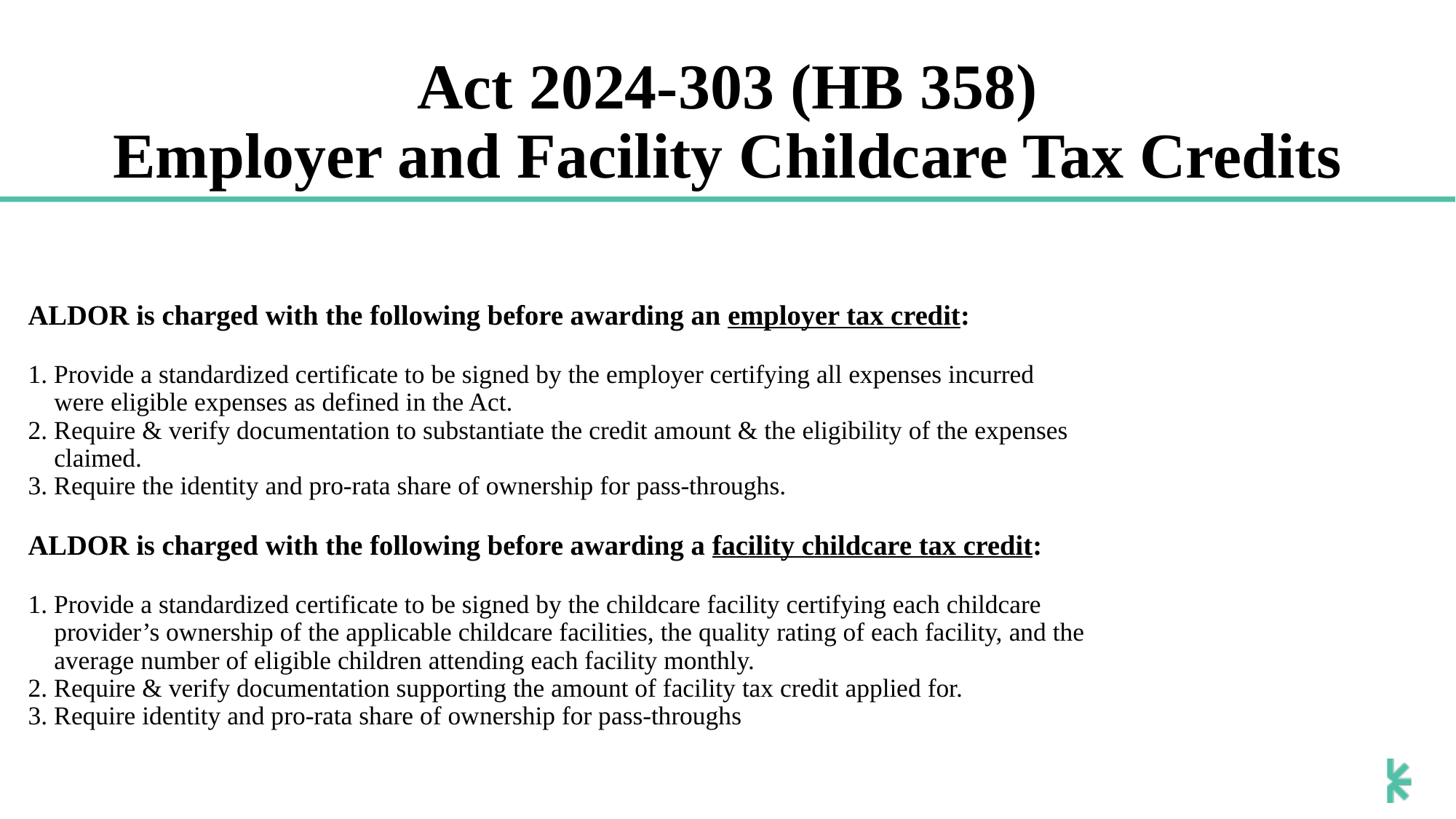

# Act 2024-303 (HB 358) Employer and Facility Childcare Tax Credits

ALDOR is charged with the following before awarding an employer tax credit:

1. Provide a standardized certificate to be signed by the employer certifying all expenses incurred
    were eligible expenses as defined in the Act.
2. Require & verify documentation to substantiate the credit amount & the eligibility of the expenses
    claimed.
3. Require the identity and pro-rata share of ownership for pass-throughs.
ALDOR is charged with the following before awarding a facility childcare tax credit:
1. Provide a standardized certificate to be signed by the childcare facility certifying each childcare
    provider’s ownership of the applicable childcare facilities, the quality rating of each facility, and the
    average number of eligible children attending each facility monthly.
2. Require & verify documentation supporting the amount of facility tax credit applied for.
3. Require identity and pro-rata share of ownership for pass-throughs